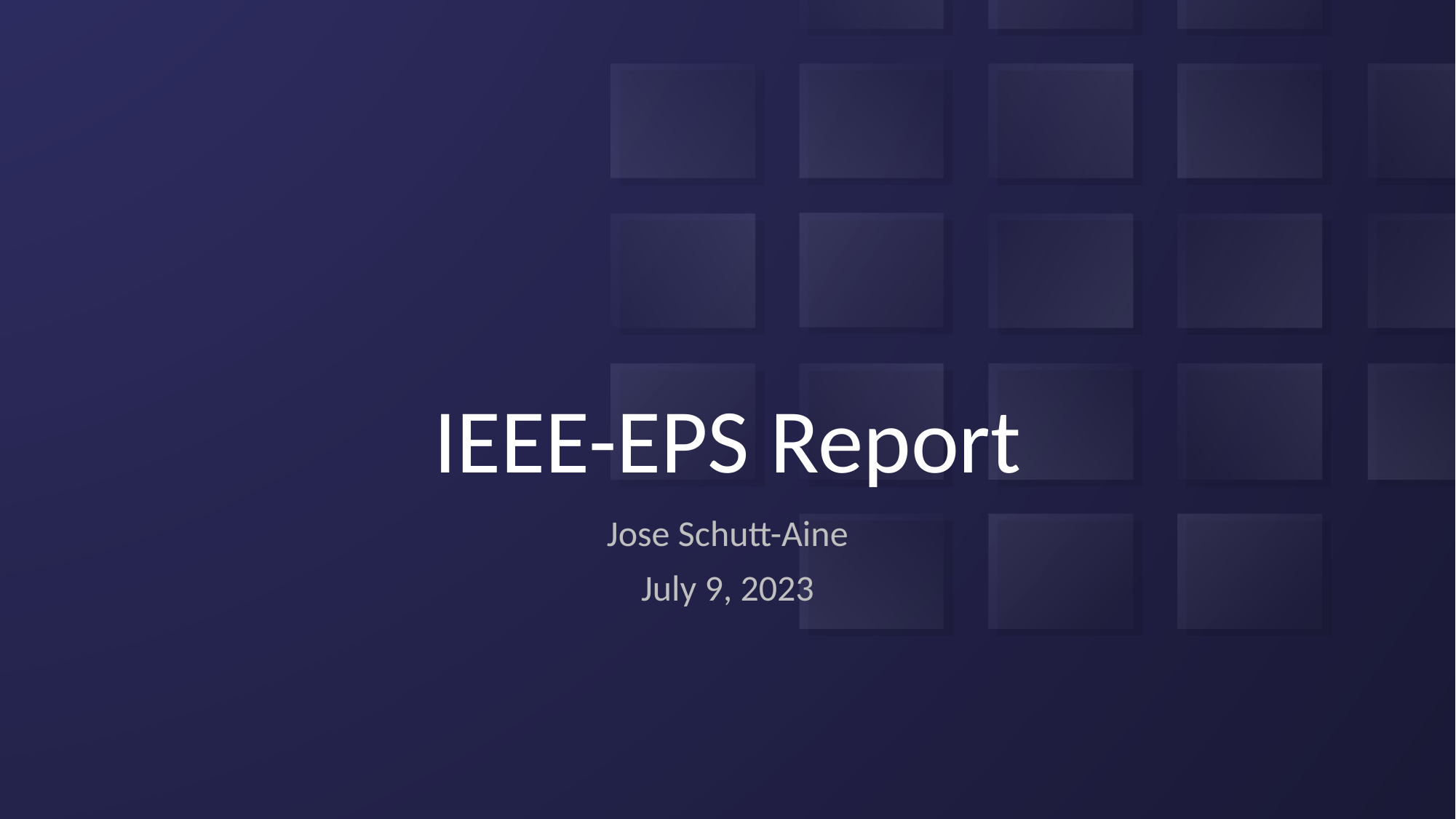

# IEEE-EPS Report
Jose Schutt-Aine
July 9, 2023